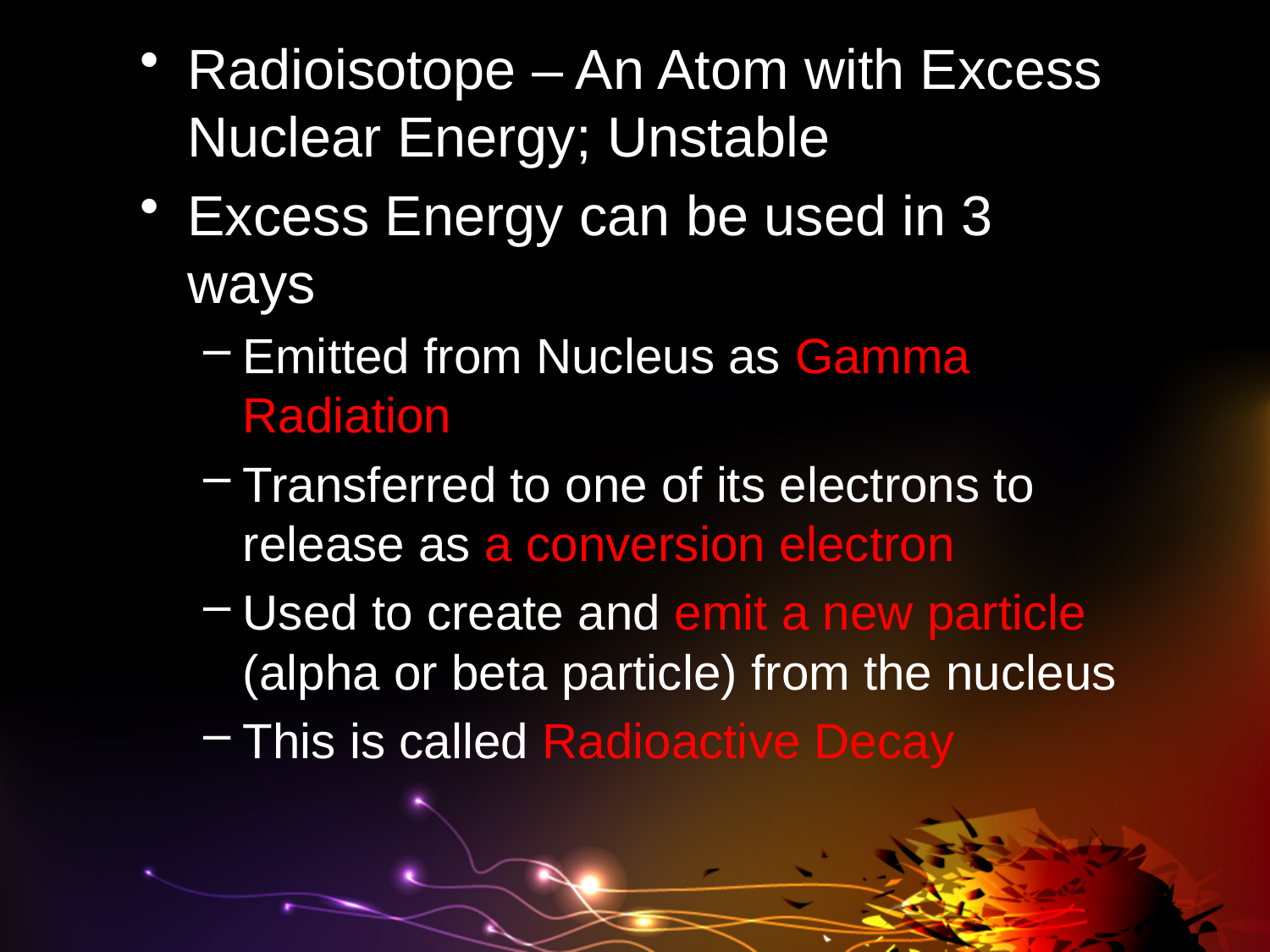

Radioisotope – An Atom with Excess Nuclear Energy; Unstable
Excess Energy can be used in 3 ways
Emitted from Nucleus as Gamma Radiation
Transferred to one of its electrons to release as a conversion electron
Used to create and emit a new particle (alpha or beta particle) from the nucleus
This is called Radioactive Decay